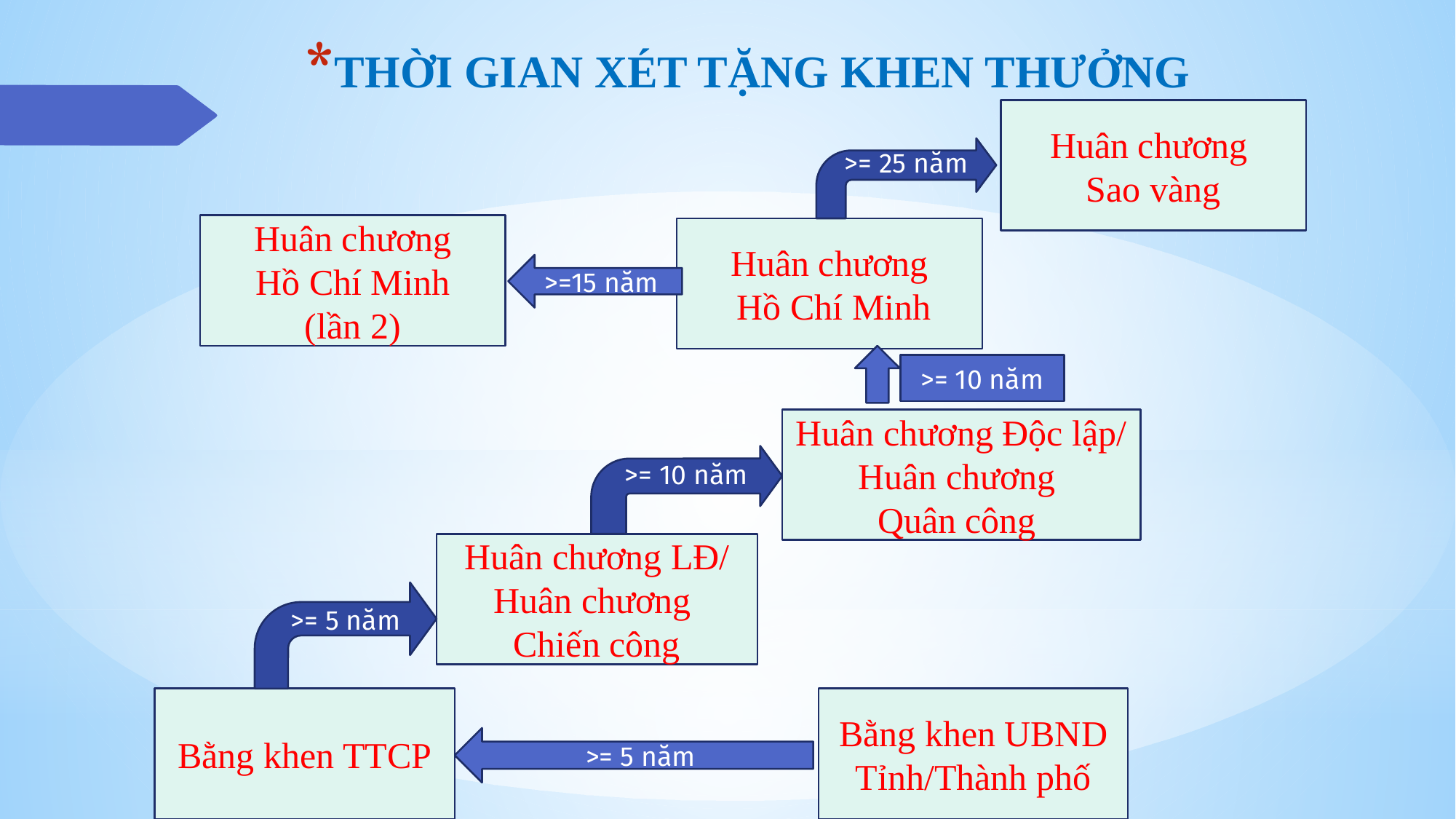

# THỜI GIAN XÉT TẶNG KHEN THƯỞNG
Huân chương
Sao vàng
>= 25 năm

Huân chương
 Hồ Chí Minh
(lần 2)
Huân chương
 Hồ Chí Minh
>=15 năm

>= 10 năm
Huân chương Độc lập/ Huân chương
Quân công
>= 10 năm

Huân chương LĐ/ Huân chương
Chiến công
>= 5 năm

Bằng khen TTCP
Bằng khen UBND Tỉnh/Thành phố
>= 5 năm